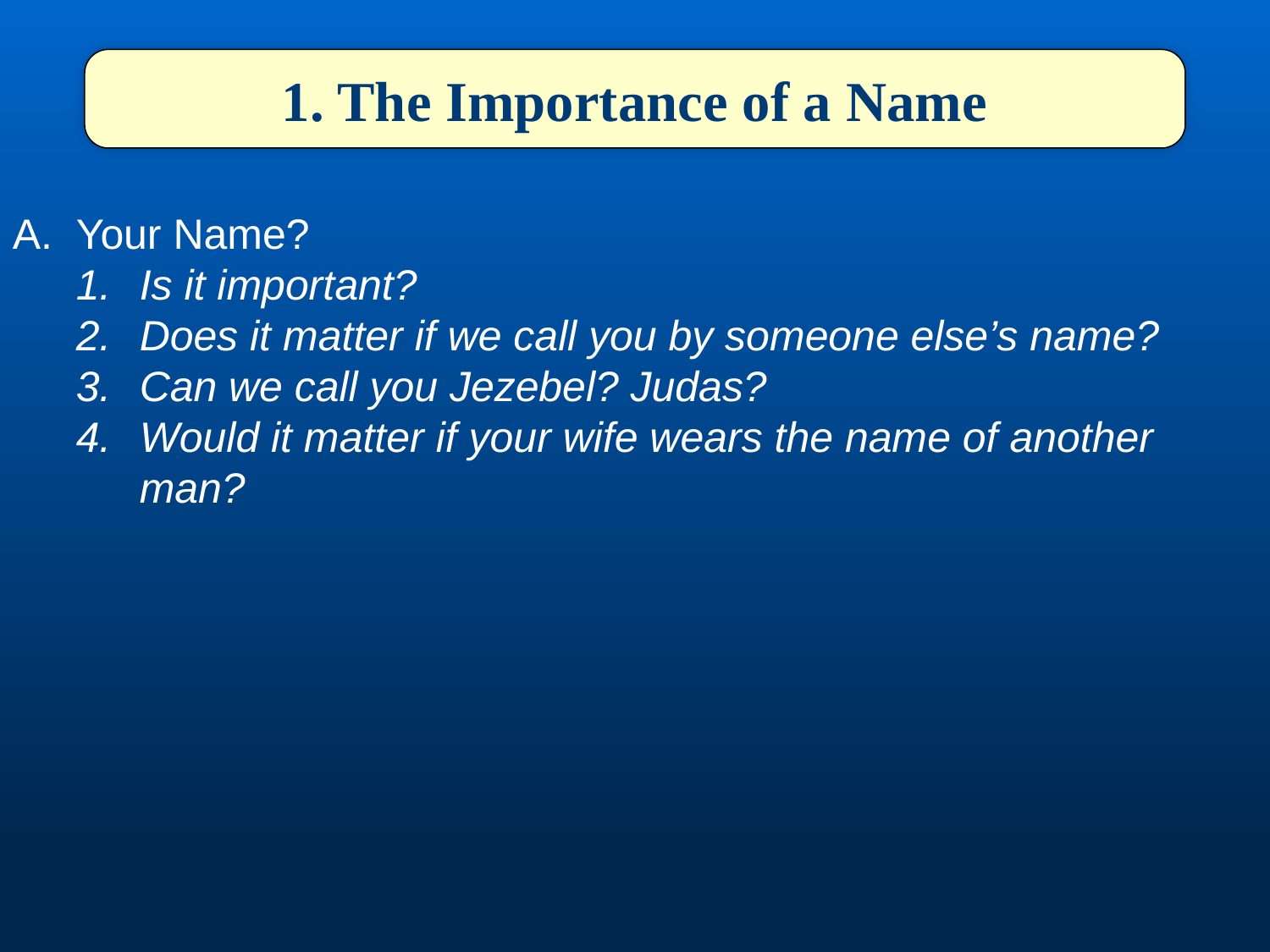

1. The Importance of a Name
Your Name?
Is it important?
Does it matter if we call you by someone else’s name?
Can we call you Jezebel? Judas?
Would it matter if your wife wears the name of another man?